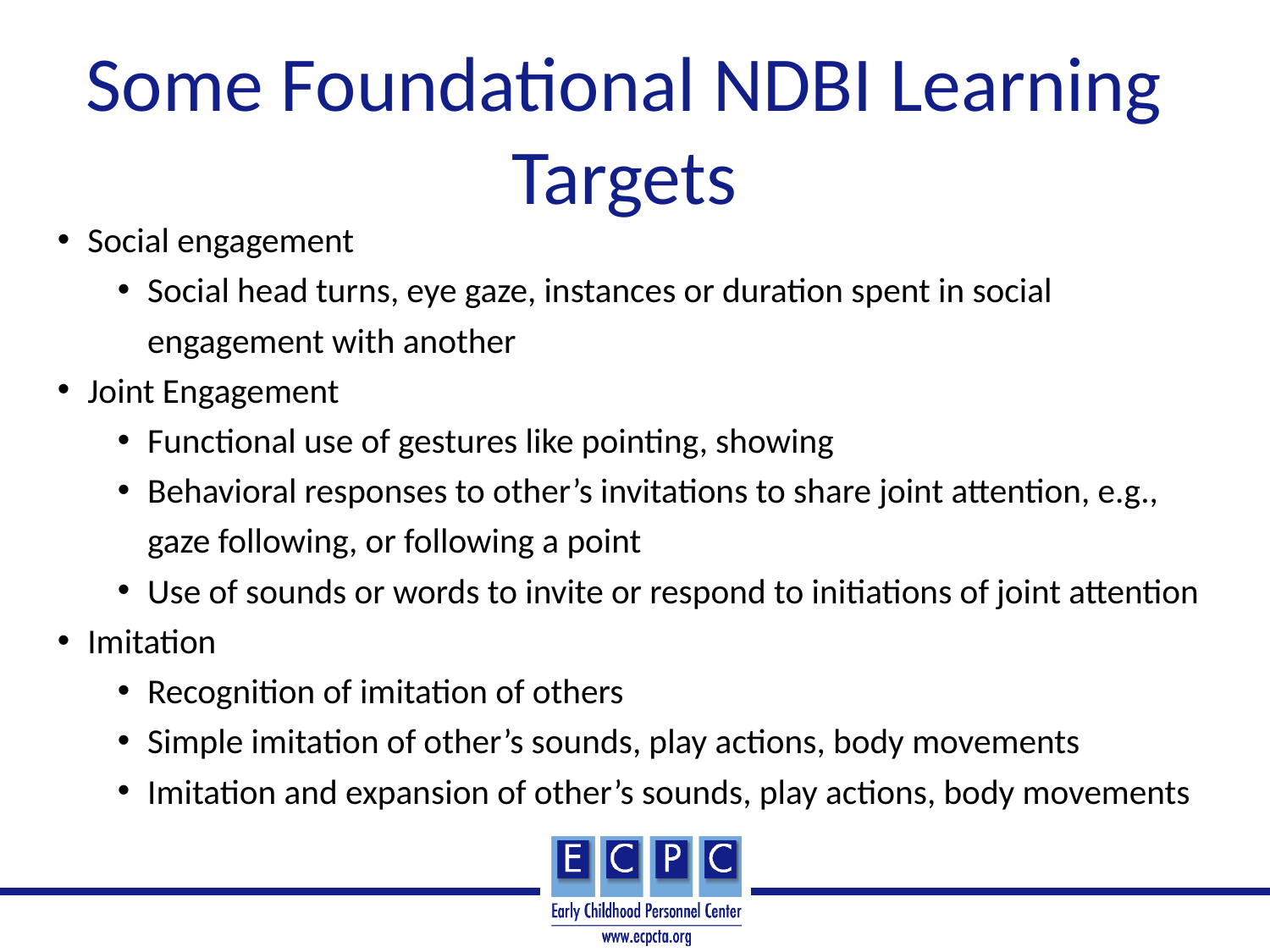

# Some Foundational NDBI Learning Targets
Social engagement
Social head turns, eye gaze, instances or duration spent in social engagement with another
Joint Engagement
Functional use of gestures like pointing, showing
Behavioral responses to other’s invitations to share joint attention, e.g., gaze following, or following a point
Use of sounds or words to invite or respond to initiations of joint attention
Imitation
Recognition of imitation of others
Simple imitation of other’s sounds, play actions, body movements
Imitation and expansion of other’s sounds, play actions, body movements